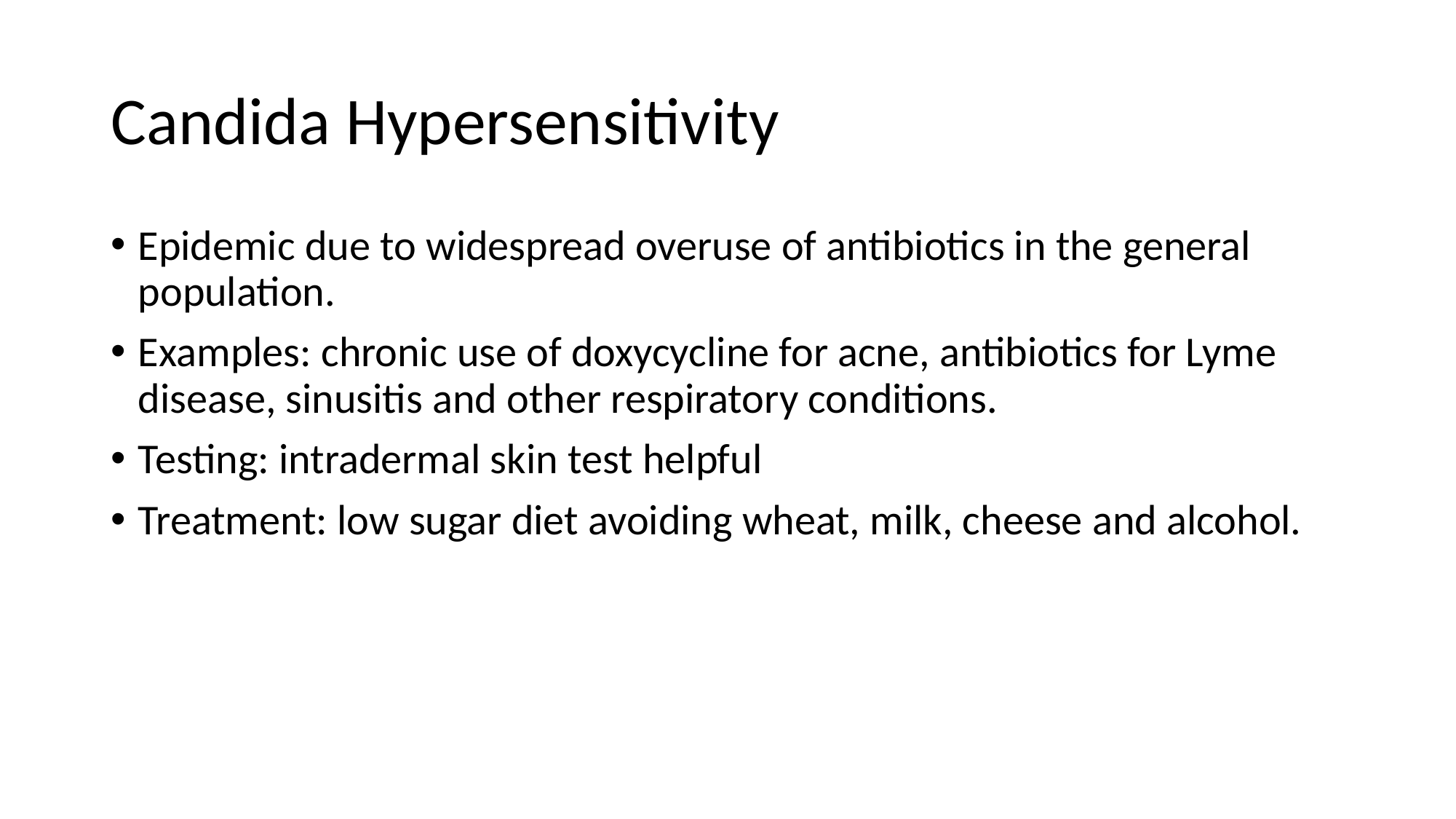

# Candida Hypersensitivity
Epidemic due to widespread overuse of antibiotics in the general population.
Examples: chronic use of doxycycline for acne, antibiotics for Lyme disease, sinusitis and other respiratory conditions.
Testing: intradermal skin test helpful
Treatment: low sugar diet avoiding wheat, milk, cheese and alcohol.